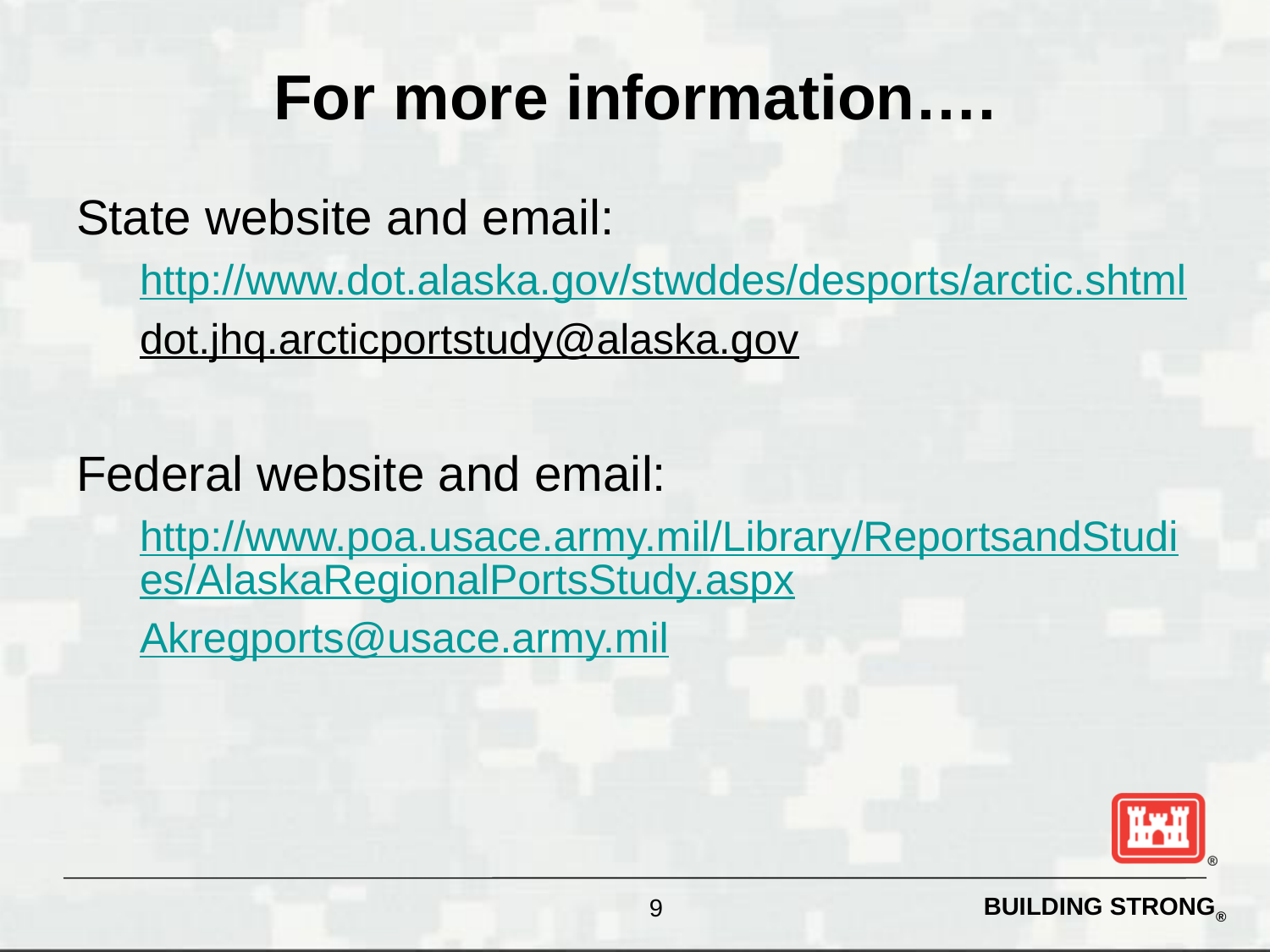

# For more information….
State website and email:
http://www.dot.alaska.gov/stwddes/desports/arctic.shtml
dot.jhq.arcticportstudy@alaska.gov

Federal website and email:
http://www.poa.usace.army.mil/Library/ReportsandStudies/AlaskaRegionalPortsStudy.aspx
Akregports@usace.army.mil

9